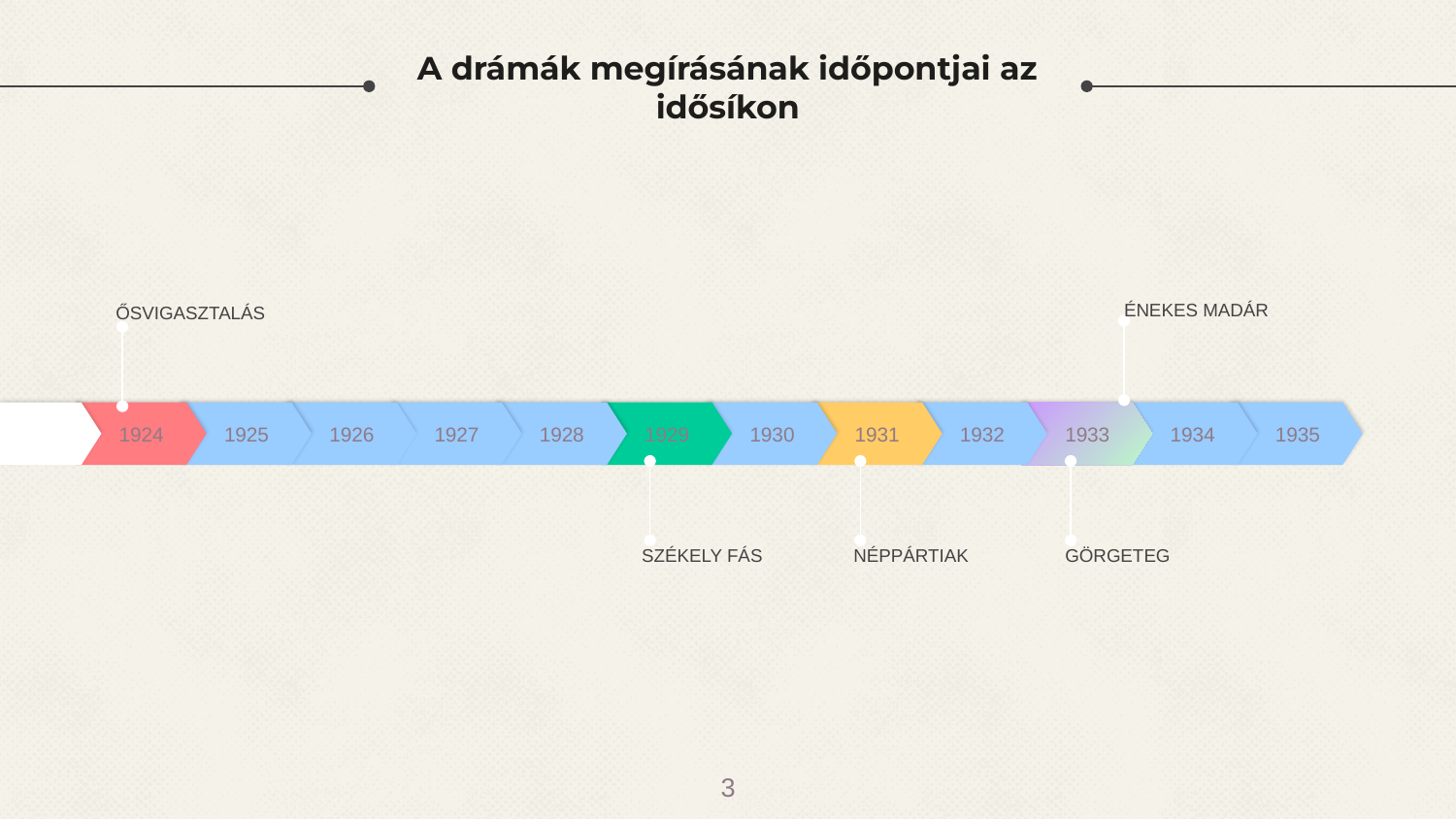

# A drámák megírásának időpontjai az idősíkon
ÉNEKES MADÁR
ŐSVIGASZTALÁS

1924
1925
1926
1927
1928
1929
1930
1931
1932
1933
1934
1935
SZÉKELY FÁS
NÉPPÁRTIAK
GÖRGETEG
3